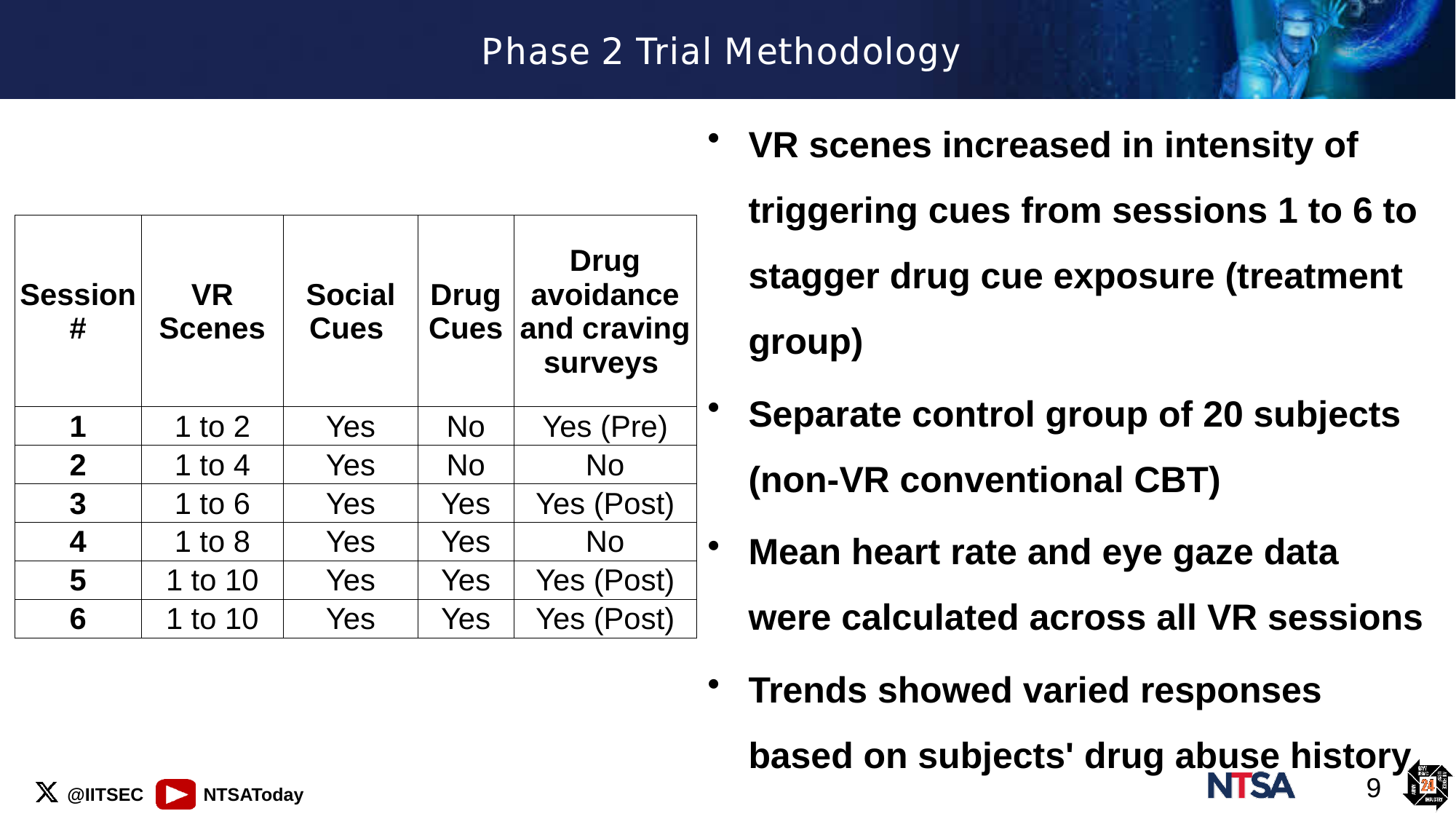

# Phase 2 Trial Methodology
VR scenes increased in intensity of triggering cues from sessions 1 to 6 to stagger drug cue exposure (treatment group)
Separate control group of 20 subjects (non-VR conventional CBT)
Mean heart rate and eye gaze data were calculated across all VR sessions
Trends showed varied responses based on subjects' drug abuse history
| Session # | VR Scenes | Social Cues | Drug Cues | Drug avoidance and craving surveys |
| --- | --- | --- | --- | --- |
| 1 | 1 to 2 | Yes | No | Yes (Pre) |
| 2 | 1 to 4 | Yes | No | No |
| 3 | 1 to 6 | Yes | Yes | Yes (Post) |
| 4 | 1 to 8 | Yes | Yes | No |
| 5 | 1 to 10 | Yes | Yes | Yes (Post) |
| 6 | 1 to 10 | Yes | Yes | Yes (Post) |
9